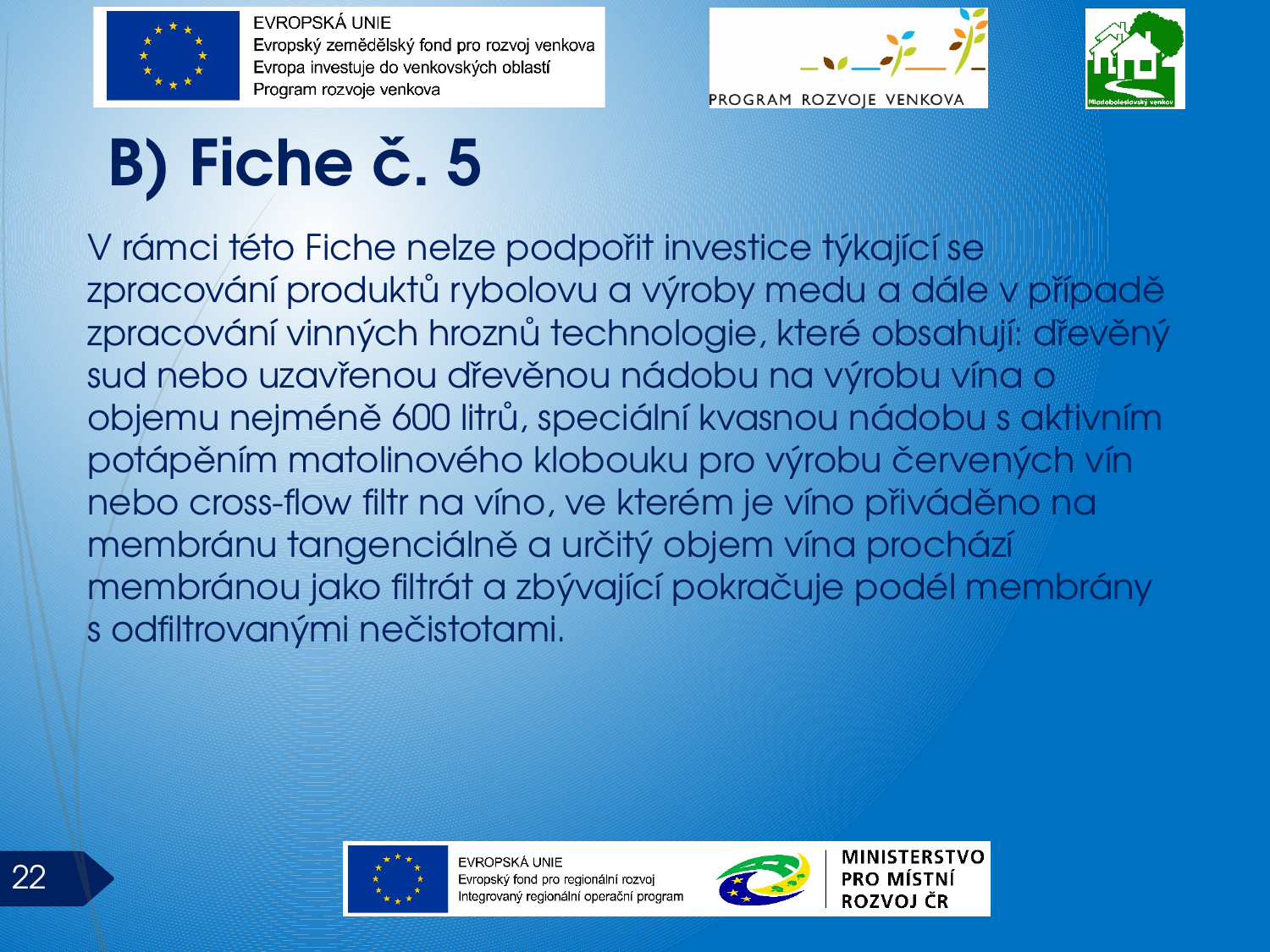

# B) Fiche č. 5
V rámci této Fiche nelze podpořit investice týkající se zpracování produktů rybolovu a výroby medu a dále v případě zpracování vinných hroznů technologie, které obsahují: dřevěný sud nebo uzavřenou dřevěnou nádobu na výrobu vína o objemu nejméně 600 litrů, speciální kvasnou nádobu s aktivním potápěním matolinového klobouku pro výrobu červených vín nebo cross-flow filtr na víno, ve kterém je víno přiváděno na membránu tangenciálně a určitý objem vína prochází membránou jako filtrát a zbývající pokračuje podél membrány s odfiltrovanými nečistotami.